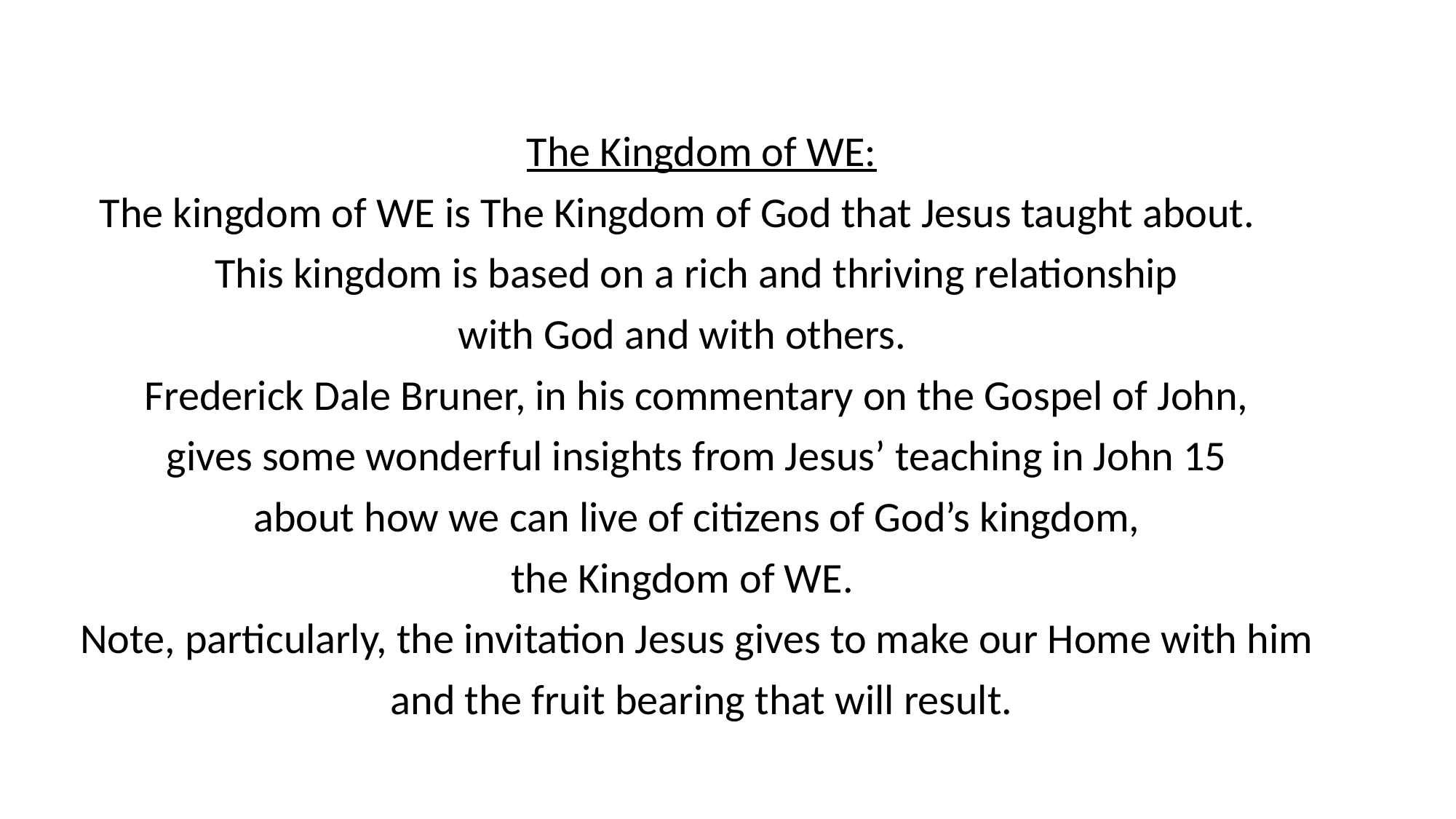

The Kingdom of WE:
The kingdom of WE is The Kingdom of God that Jesus taught about.
This kingdom is based on a rich and thriving relationship
with God and with others.
Frederick Dale Bruner, in his commentary on the Gospel of John,
gives some wonderful insights from Jesus’ teaching in John 15
about how we can live of citizens of God’s kingdom,
the Kingdom of WE.
Note, particularly, the invitation Jesus gives to make our Home with him
and the fruit bearing that will result.